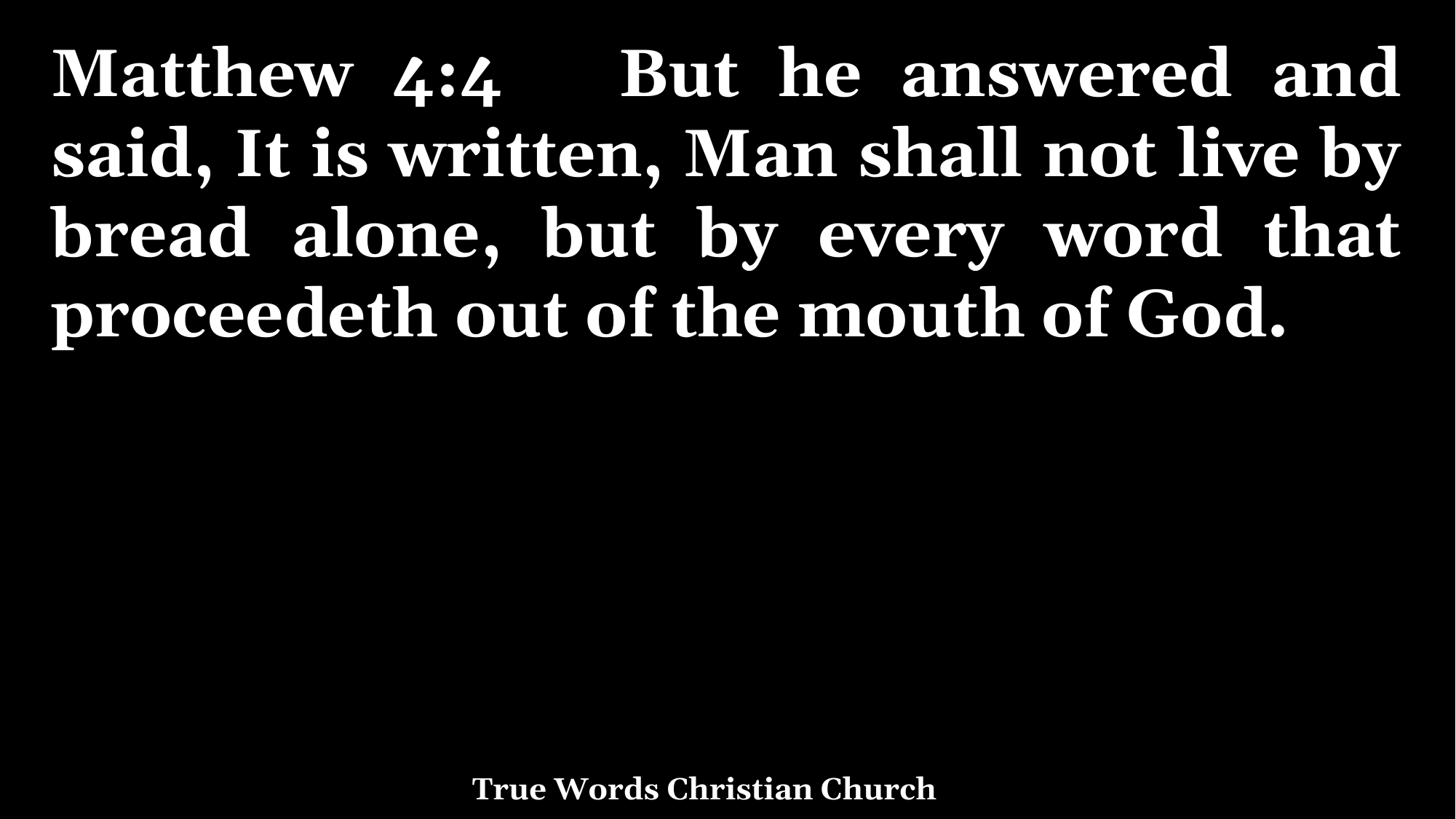

Matthew 4:4   But he answered and said, It is written, Man shall not live by bread alone, but by every word that proceedeth out of the mouth of God.
True Words Christian Church